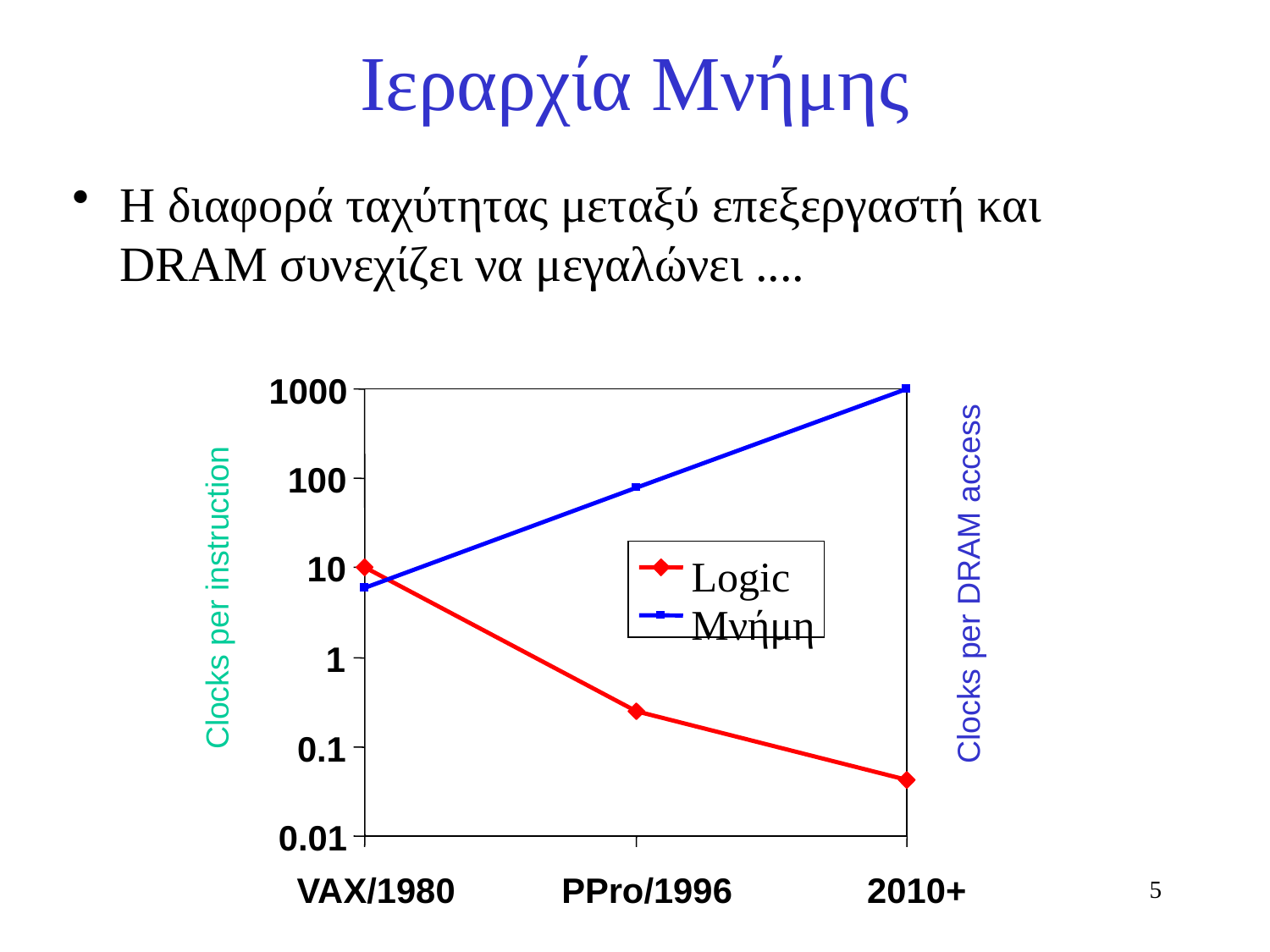

# Ιεραρχία Μνήμης
Η διαφορά ταχύτητας μεταξύ επεξεργαστή και DRAM συνεχίζει να μεγαλώνει ....

1000

100

10
Logic

Μνήμη

1

0.1

0.01

VAX/1980
PPro/1996
2010+
Clocks per DRAM access
Clocks per instruction
5